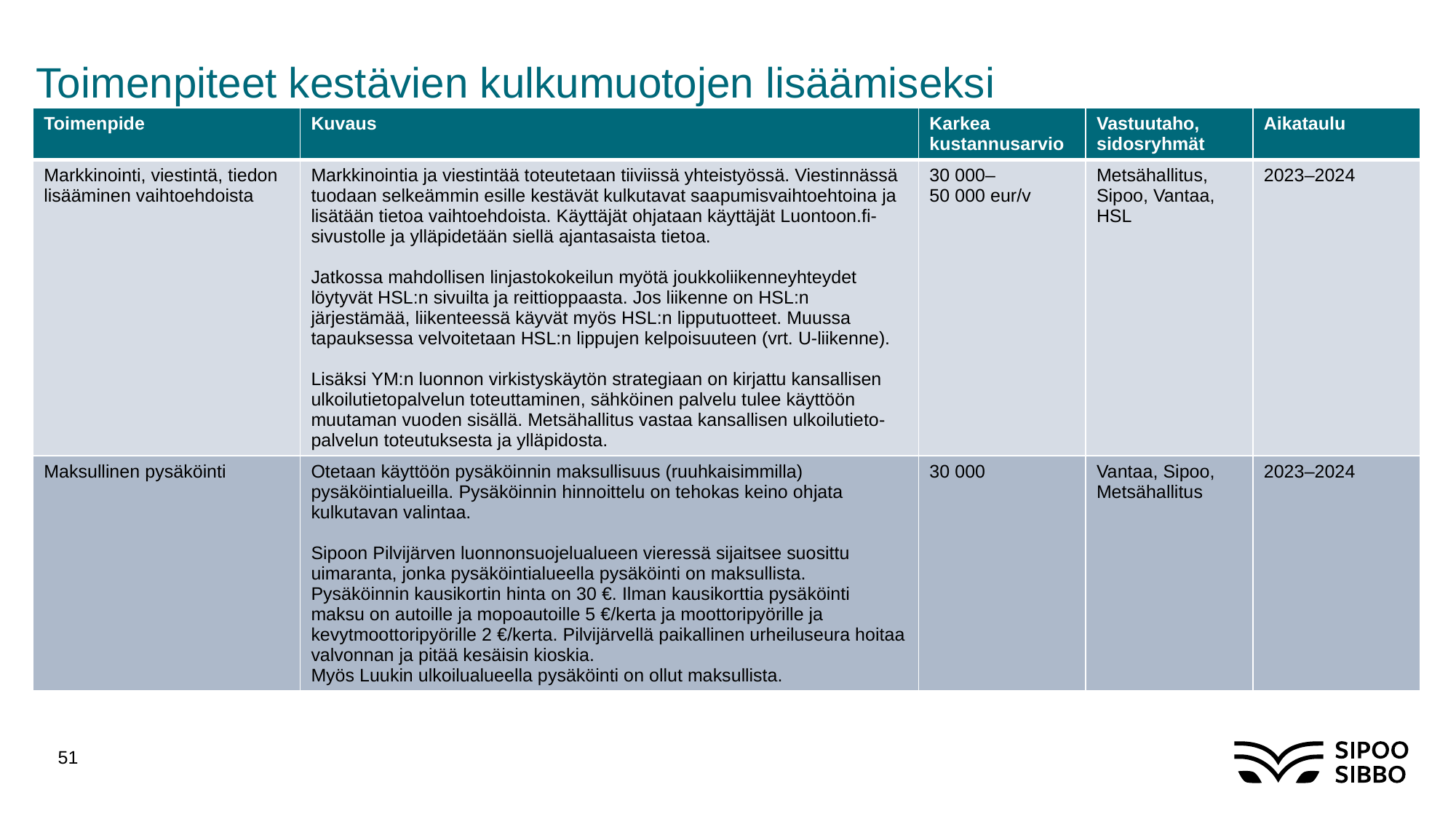

# Toimenpiteet kestävien kulkumuotojen lisäämiseksi
| Toimenpide | Kuvaus | Karkea kustannusarvio | Vastuutaho, sidosryhmät | Aikataulu |
| --- | --- | --- | --- | --- |
| Markkinointi, viestintä, tiedon lisääminen vaihtoehdoista | Markkinointia ja viestintää toteutetaan tiiviissä yhteistyössä. Viestinnässä tuodaan selkeämmin esille kestävät kulkutavat saapumisvaihtoehtoina ja lisätään tietoa vaihtoehdoista. Käyttäjät ohjataan käyttäjät Luontoon.fi-sivustolle ja ylläpidetään siellä ajantasaista tietoa. Jatkossa mahdollisen linjastokokeilun myötä joukkoliikenneyhteydet löytyvät HSL:n sivuilta ja reittioppaasta. Jos liikenne on HSL:n järjestämää, liikenteessä käyvät myös HSL:n lipputuotteet. Muussa tapauksessa velvoitetaan HSL:n lippujen kelpoisuuteen (vrt. U-liikenne). Lisäksi YM:n luonnon virkistyskäytön strategiaan on kirjattu kansallisen ulkoilutietopalvelun toteuttaminen, sähköinen palvelu tulee käyttöön muutaman vuoden sisällä. Metsähallitus vastaa kansallisen ulkoilutieto-palvelun toteutuksesta ja ylläpidosta. | 30 000– 50 000 eur/v | Metsähallitus, Sipoo, Vantaa, HSL | 2023–2024 |
| Maksullinen pysäköinti | Otetaan käyttöön pysäköinnin maksullisuus (ruuhkaisimmilla) pysäköintialueilla. Pysäköinnin hinnoittelu on tehokas keino ohjata kulkutavan valintaa. Sipoon Pilvijärven luonnonsuojelualueen vieressä sijaitsee suosittu uimaranta, jonka pysäköintialueella pysäköinti on maksullista. Pysäköinnin kausikortin hinta on 30 €. Ilman kausikorttia pysäköinti maksu on autoille ja mopoautoille 5 €/kerta ja moottoripyörille ja kevytmoottoripyörille 2 €/kerta. Pilvijärvellä paikallinen urheiluseura hoitaa valvonnan ja pitää kesäisin kioskia. Myös Luukin ulkoilualueella pysäköinti on ollut maksullista. | 30 000 | Vantaa, Sipoo, Metsähallitus | 2023–2024 |
Työssä on tunnistettu keskeiset toimenpiteet kestävien kulkutapojen käytön lisäämiseksi Sipoonkorpeen suuntautuvilla matkoilla.